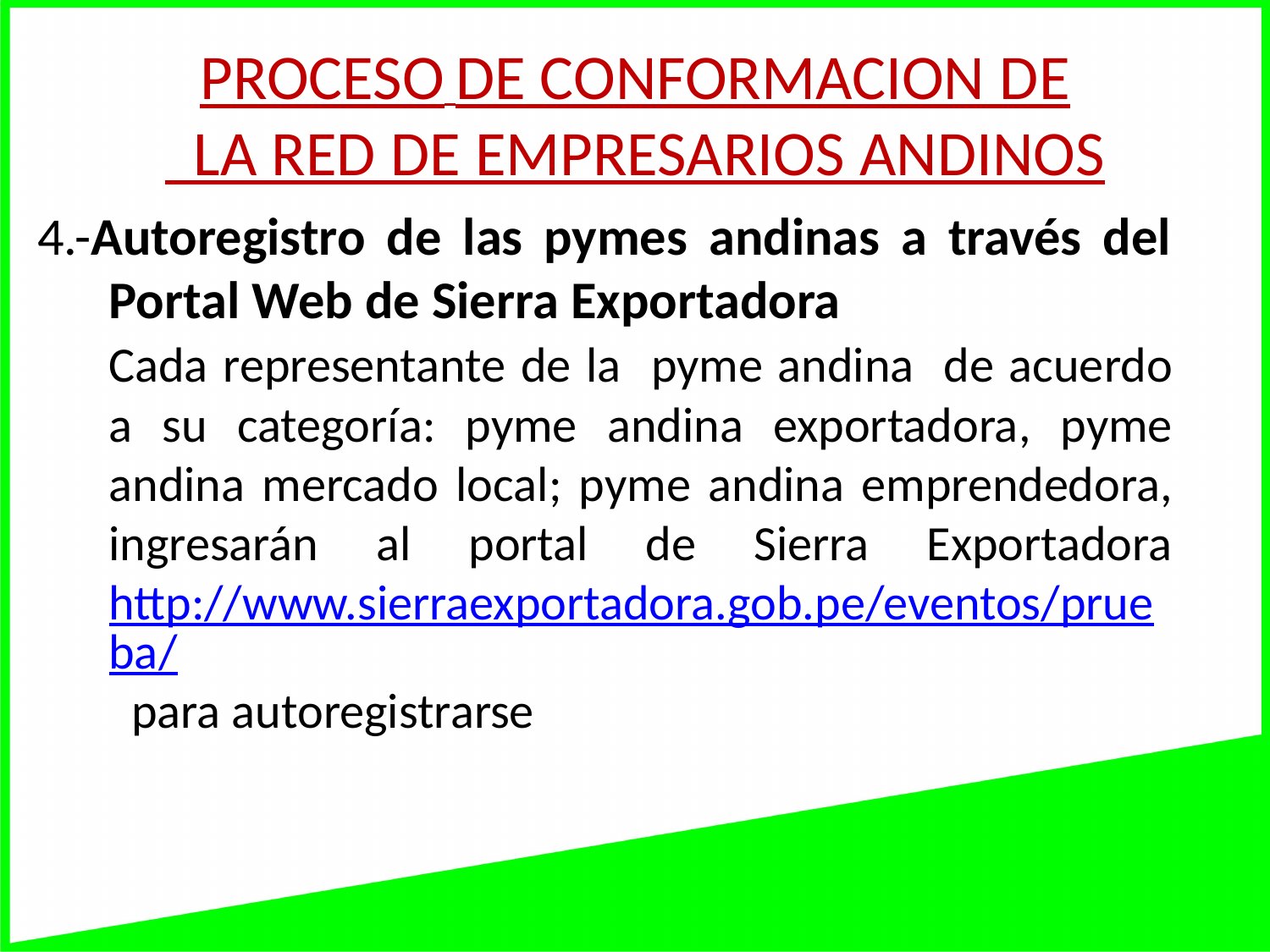

PROCESO DE CONFORMACION DE
  LA RED DE EMPRESARIOS ANDINOS
4.-Autoregistro de las pymes andinas a través del Portal Web de Sierra Exportadora
	Cada representante de la  pyme andina  de acuerdo a su categoría: pyme andina exportadora, pyme andina mercado local; pyme andina emprendedora, ingresarán al portal de Sierra Exportadora http://www.sierraexportadora.gob.pe/eventos/prueba/  para autoregistrarse